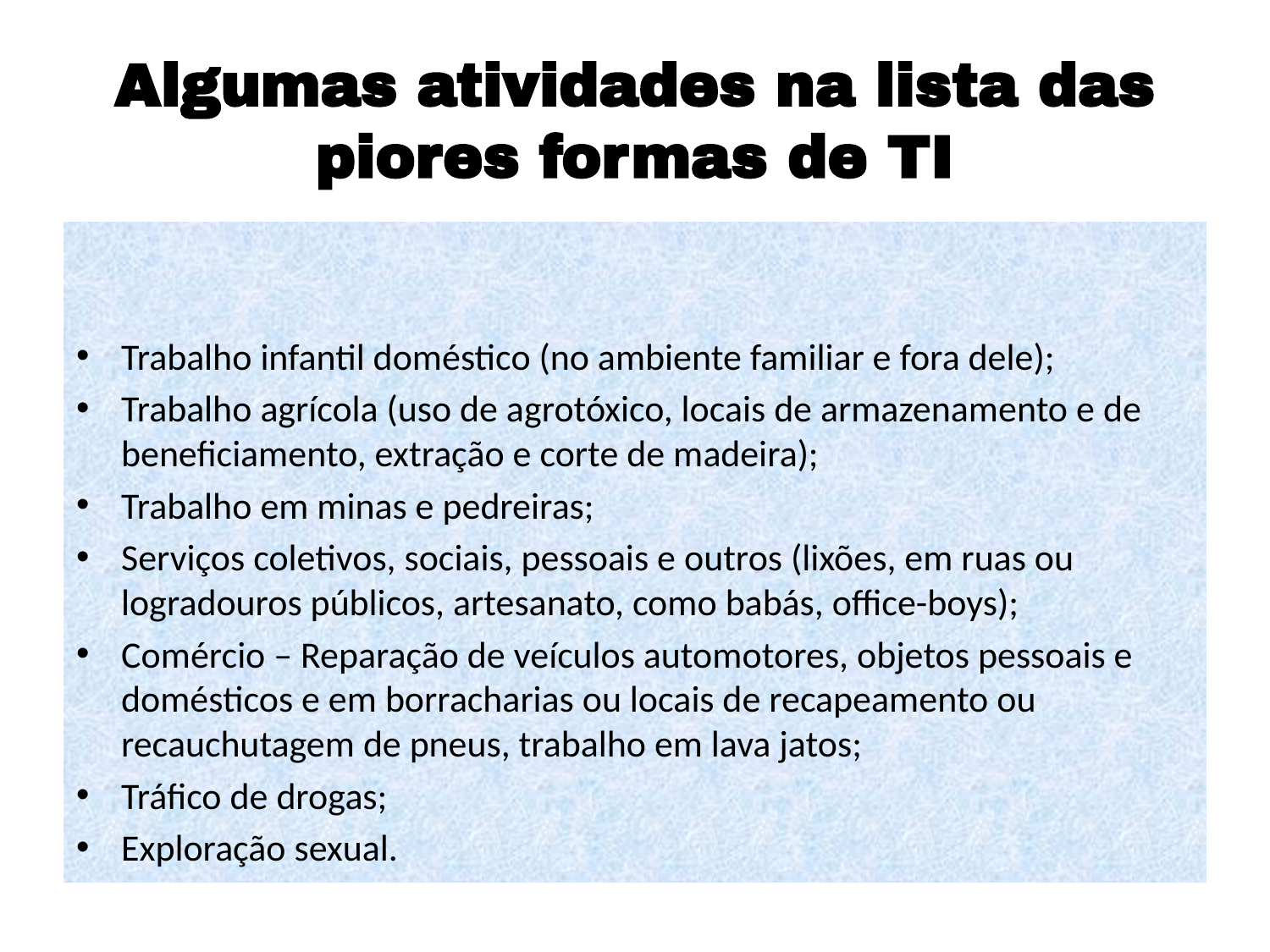

# Algumas atividades na lista das piores formas de TI

Trabalho infantil doméstico (no ambiente familiar e fora dele);
Trabalho agrícola (uso de agrotóxico, locais de armazenamento e de beneficiamento, extração e corte de madeira);
Trabalho em minas e pedreiras;
Serviços coletivos, sociais, pessoais e outros (lixões, em ruas ou logradouros públicos, artesanato, como babás, office-boys);
Comércio – Reparação de veículos automotores, objetos pessoais e domésticos e em borracharias ou locais de recapeamento ou recauchutagem de pneus, trabalho em lava jatos;
Tráfico de drogas;
Exploração sexual.